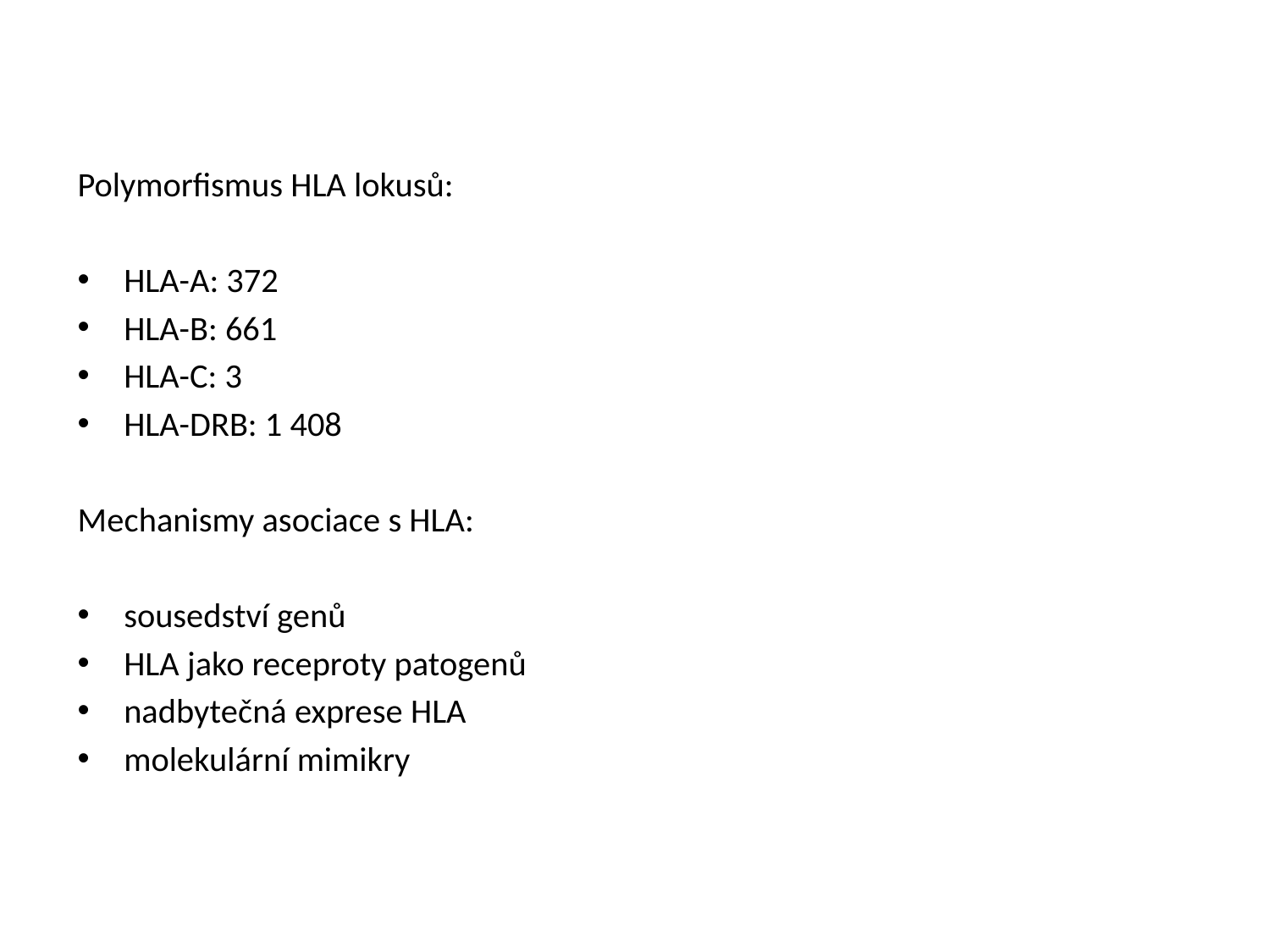

Polymorfismus HLA lokusů:

HLA-A: 372
HLA-B: 661
HLA-C: 3
HLA-DRB: 1 408

Mechanismy asociace s HLA:

sousedství genů
HLA jako receproty patogenů
nadbytečná exprese HLA
molekulární mimikry